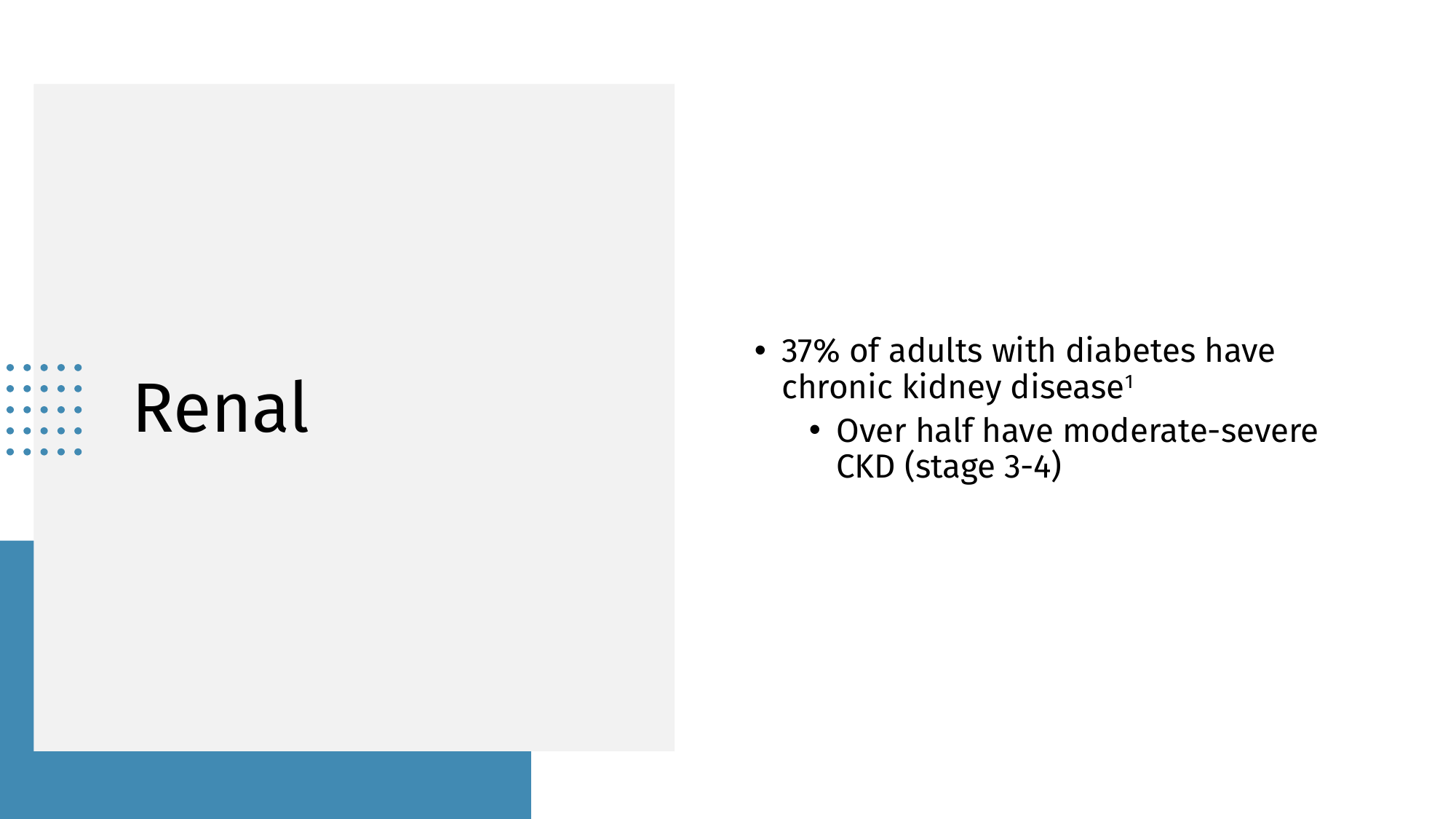

37% of adults with diabetes have chronic kidney disease1
Over half have moderate-severe CKD (stage 3-4)
# Renal